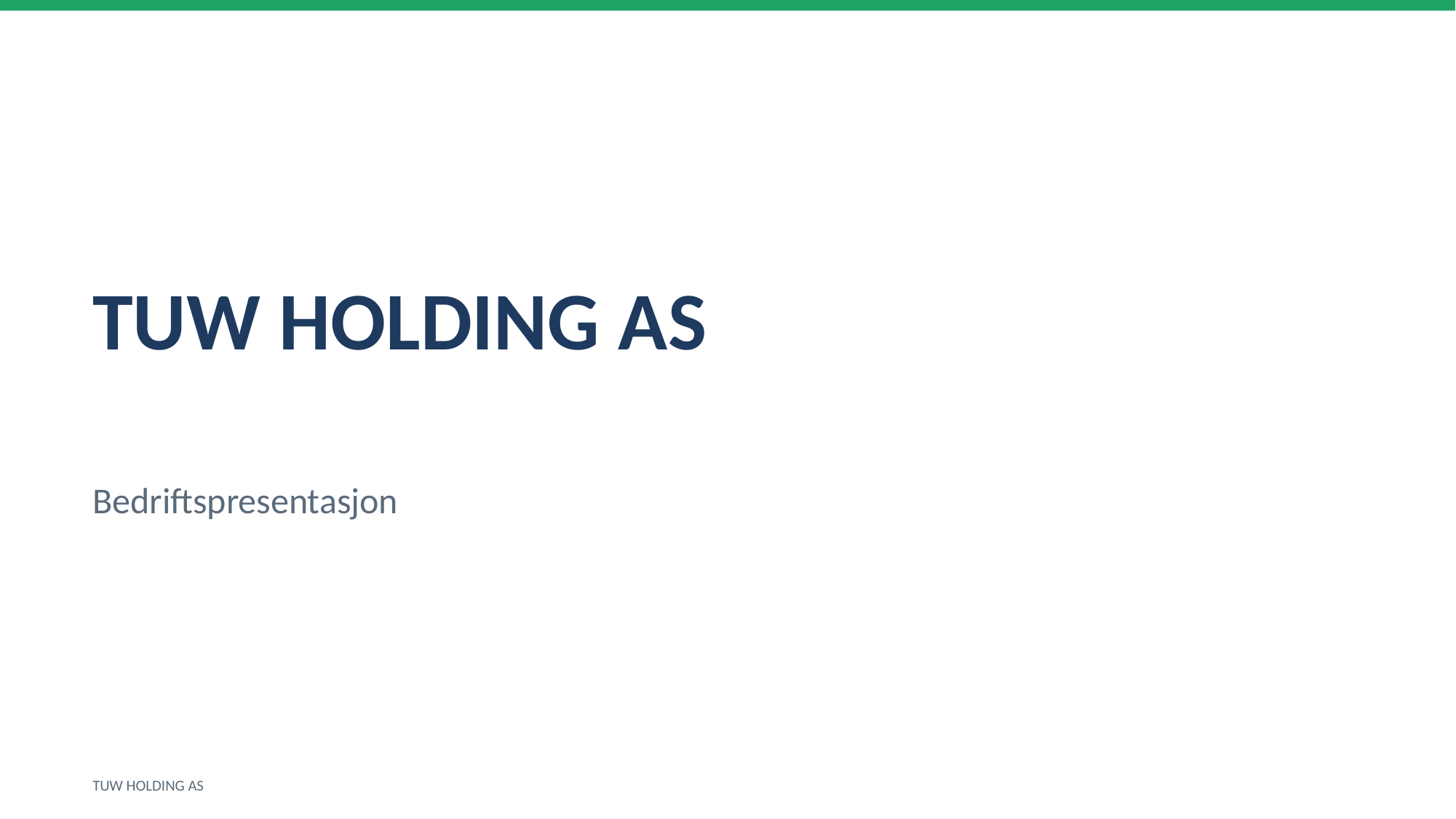

TUW HOLDING AS
Bedriftspresentasjon
TUW HOLDING AS